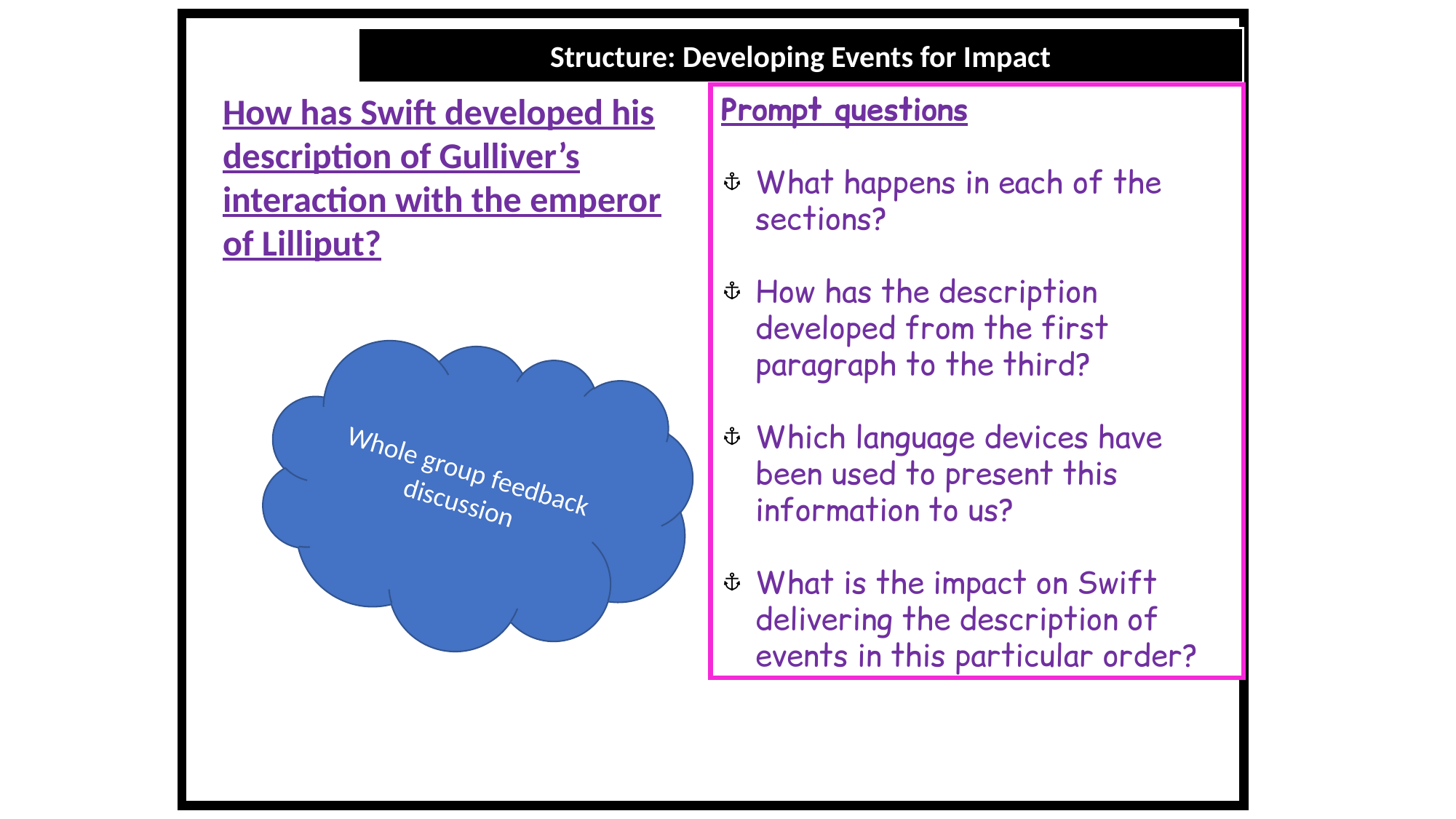

Structure: Developing Events for Impact
How has Swift developed his description of Gulliver’s interaction with the emperor of Lilliput?

Prompt questions

What happens in each of the sections?

How has the description developed from the first paragraph to the third?

Which language devices have been used to present this information to us?

What is the impact on Swift delivering the description of events in this particular order?
Whole group feedback discussion